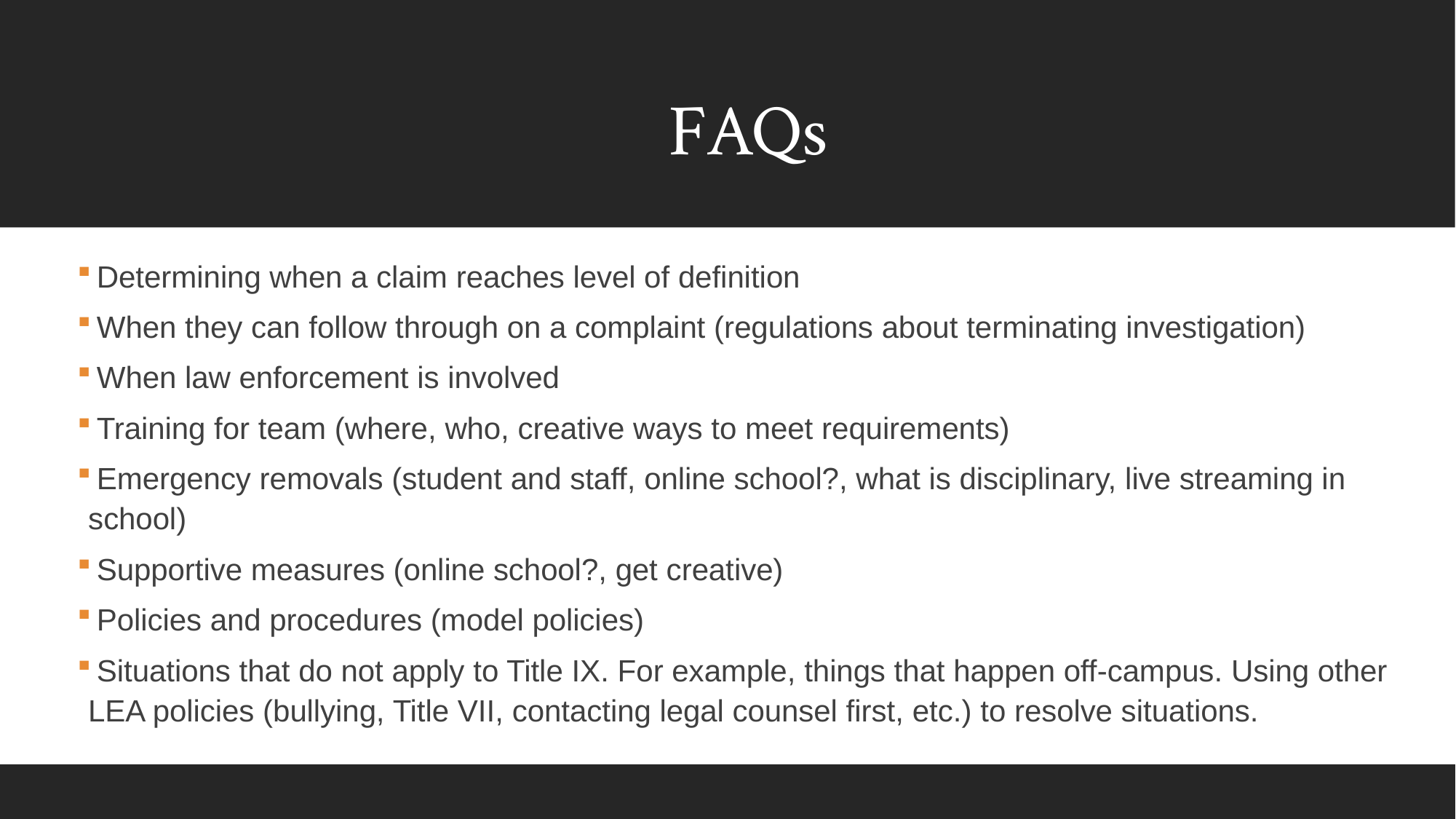

# FAQs
 Determining when a claim reaches level of definition
 When they can follow through on a complaint (regulations about terminating investigation)
 When law enforcement is involved
 Training for team (where, who, creative ways to meet requirements)
 Emergency removals (student and staff, online school?, what is disciplinary, live streaming in school)
 Supportive measures (online school?, get creative)
 Policies and procedures (model policies)
 Situations that do not apply to Title IX. For example, things that happen off-campus. Using other LEA policies (bullying, Title VII, contacting legal counsel first, etc.) to resolve situations.